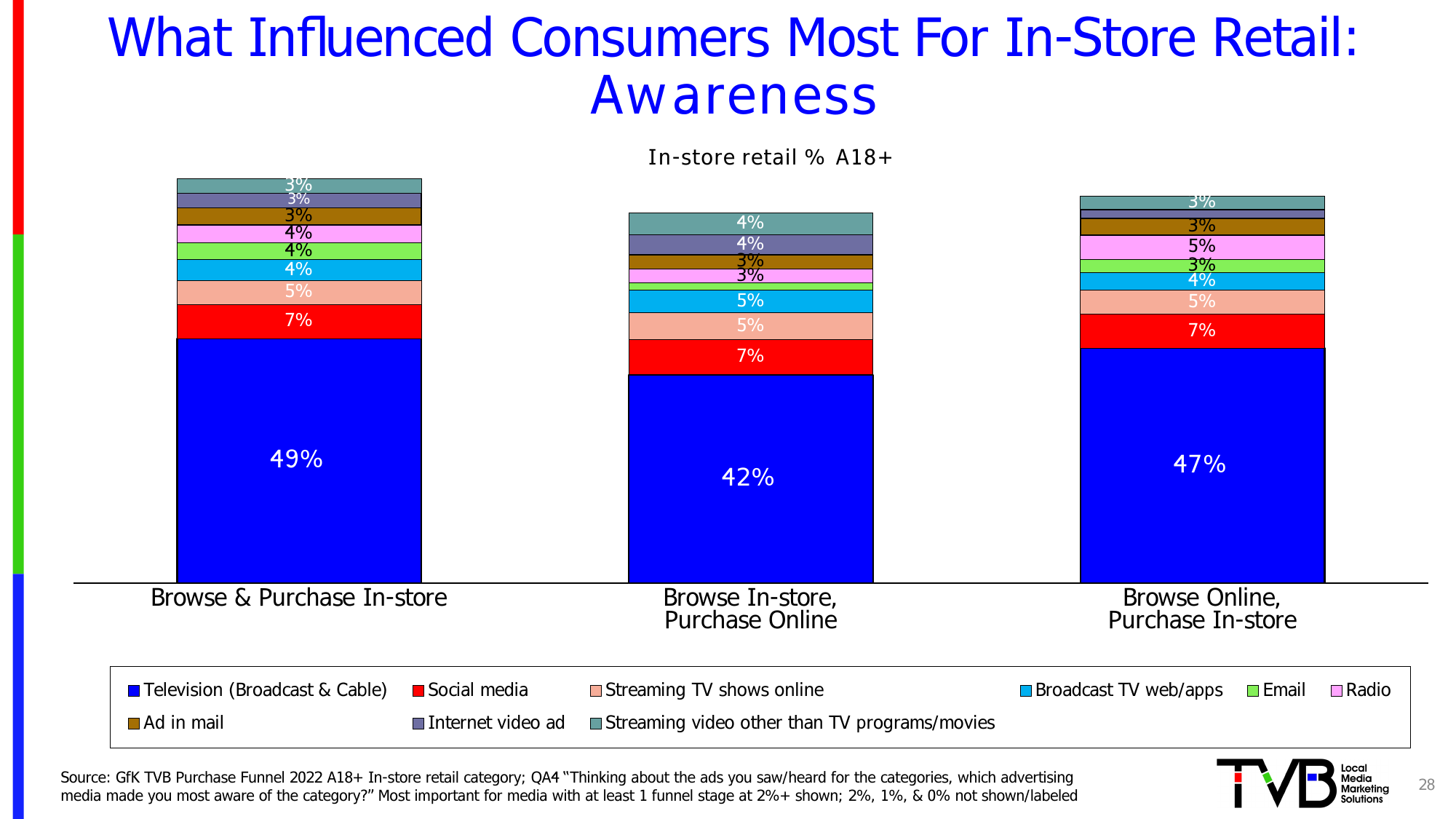

# What Influenced Consumers Most For In-Store Retail: Awareness

### Chart

| Category | Television (Broadcast & Cable) | Social media | Streaming TV shows online | Broadcast TV web/apps | Email | Radio | Ad in mail | Internet video ad | Streaming video other than TV programs/movies |
|---|---|---|---|---|---|---|---|---|---|
| Browse & Purchase In-store | 0.49 | 0.069 | 0.047 | 0.042 | 0.035 | 0.035 | 0.034 | 0.03 | 0.029 |
| Browse In-store,
Purchase Online | 0.418 | 0.071 | 0.053 | 0.046 | 0.014 | 0.028 | 0.028 | 0.041 | 0.043 |
| Browse Online,
Purchase In-store | 0.471 | 0.068 | 0.048 | 0.036 | 0.026 | 0.049 | 0.033 | 0.018 | 0.027 |
In-store retail % A18+
Source: GfK TVB Purchase Funnel 2022 A18+ In-store retail category; QA4 “Thinking about the ads you saw/heard for the categories, which advertising media made you most aware of the category?” Most important for media with at least 1 funnel stage at 2%+ shown; 2%, 1%, & 0% not shown/labeled
28